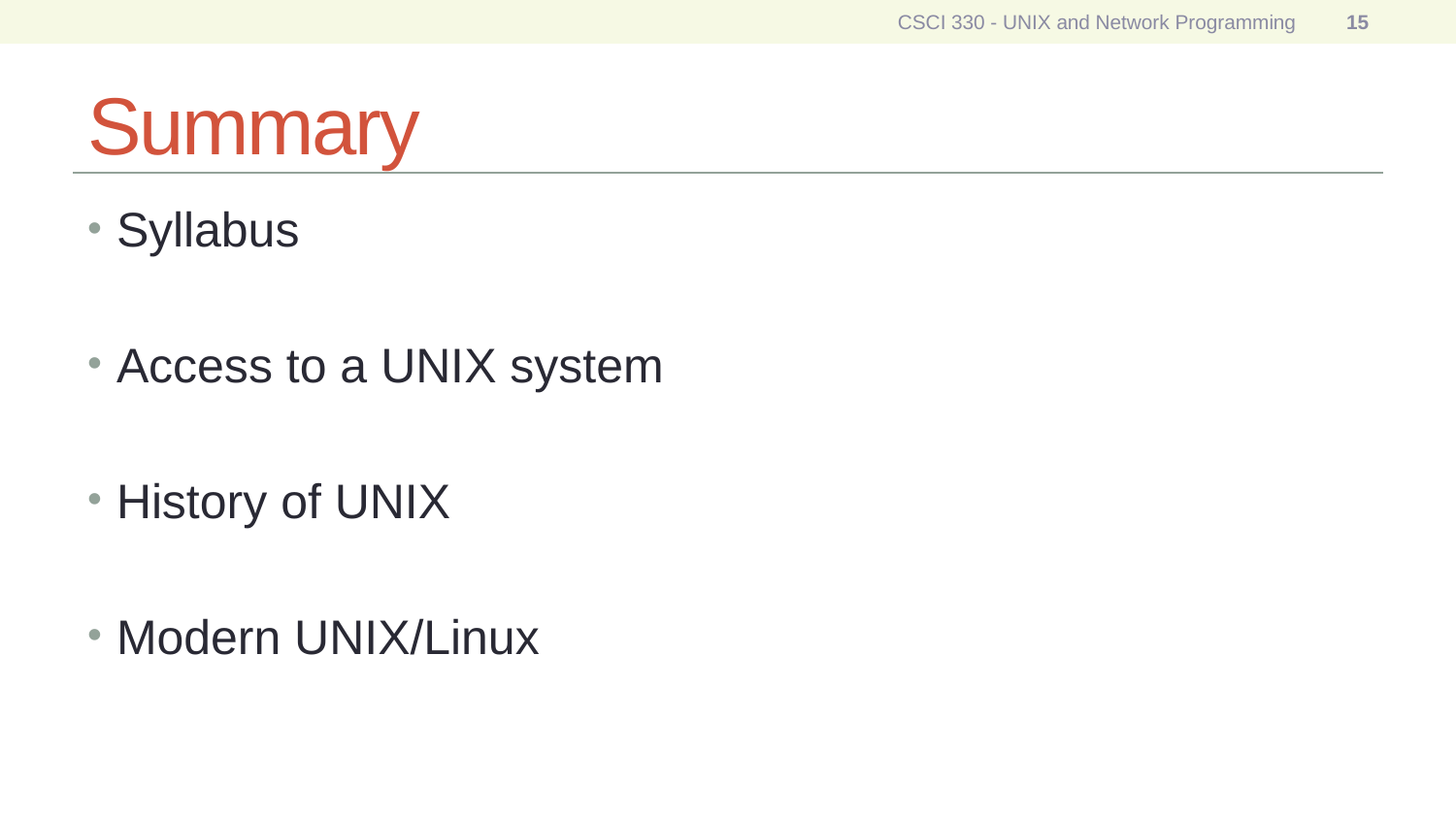

CSCI 330 - UNIX and Network Programming
15
# Summary
Syllabus

Access to a UNIX system

History of UNIX

Modern UNIX/Linux